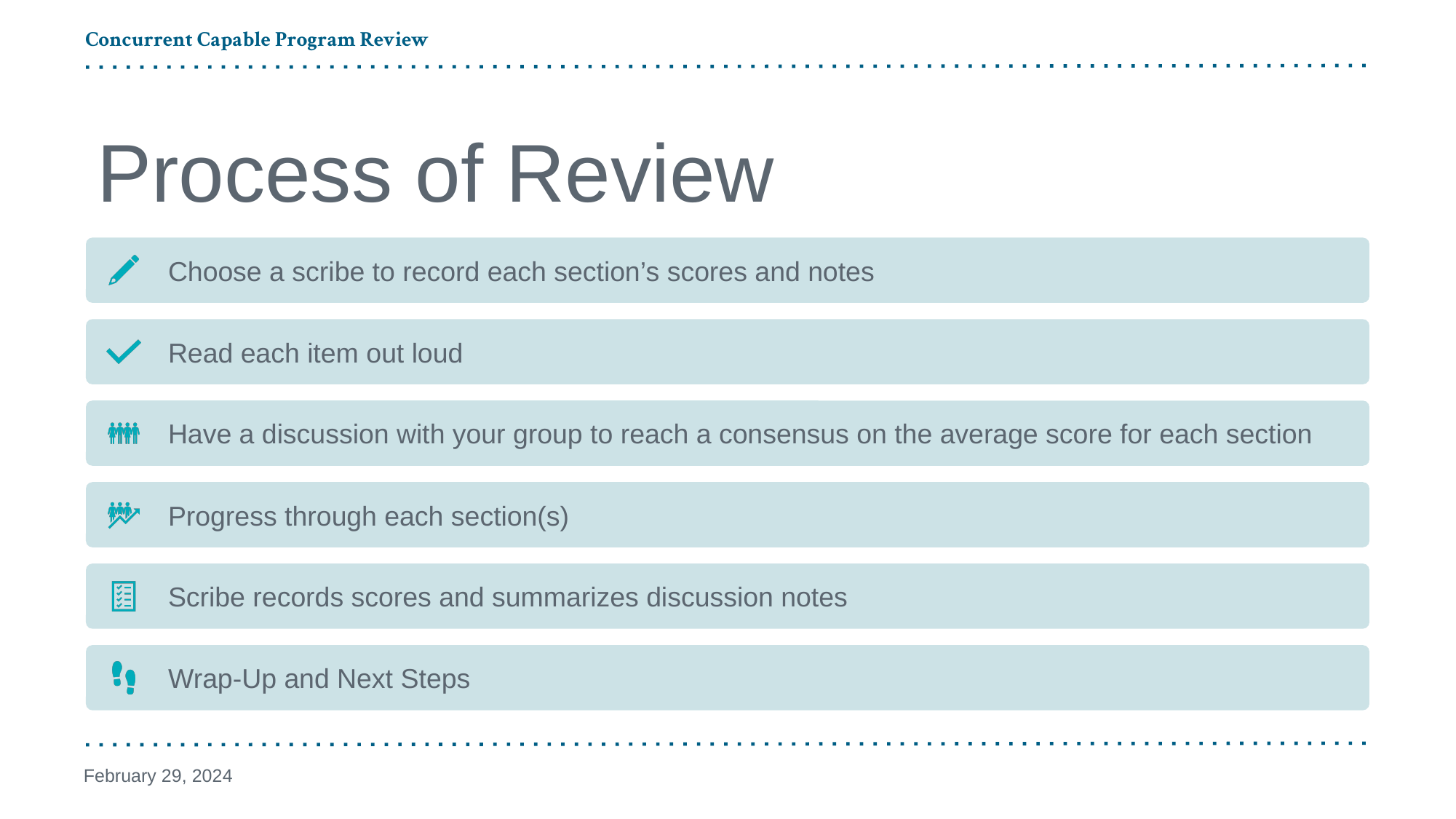

Concurrent Capable Program Review

# Process of Review
Choose a scribe to record each section’s scores and notes​
Read each item out loud​
Have a discussion with your group to reach a consensus on the average score for each section
Progress through each section(s)
Scribe records scores and summarizes discussion notes​
Wrap-Up and Next Steps
February 29, 2024